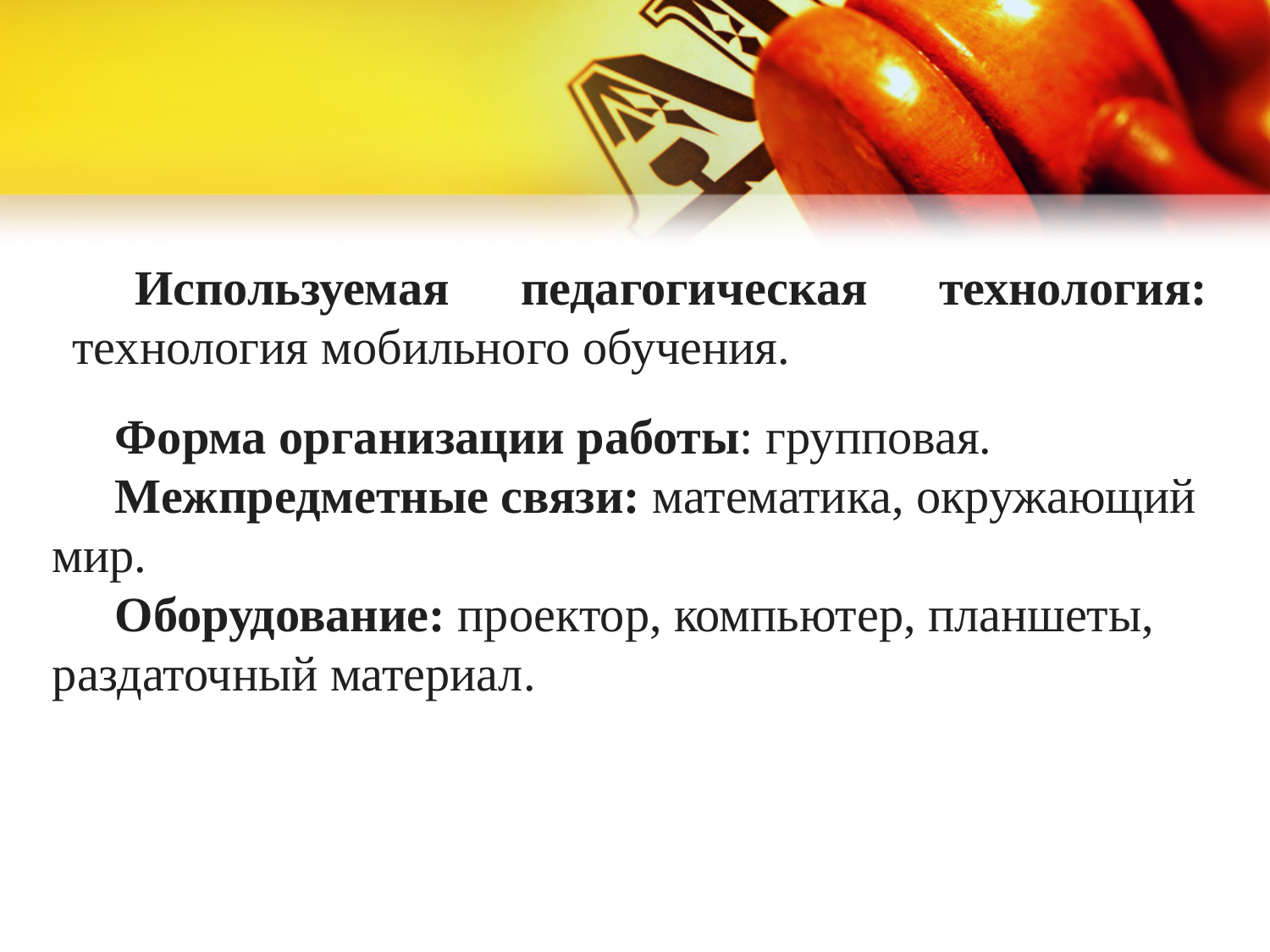

Используемая  педагогическая  технология: технология мобильного обучения.

Форма организации работы: групповая.
Межпредметные связи: математика, окружающий мир.
Оборудование: проектор, компьютер, планшеты, раздаточный материал.